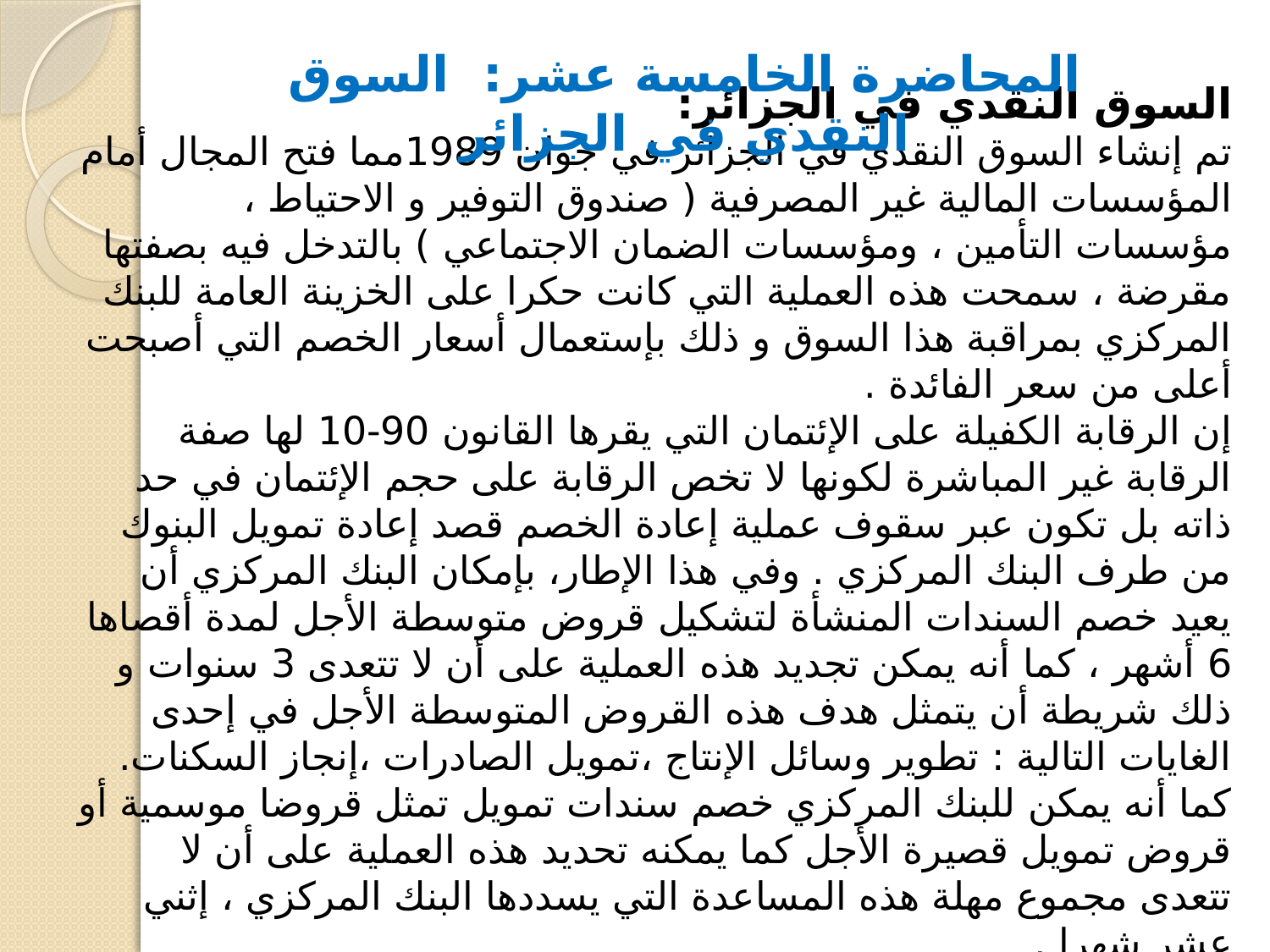

المحاضرة الخامسة عشر:  السوق النقدي في الجزائر
السوق النقدي في الجزائر:
تم إنشاء السوق النقدي في الجزائر في جوان 1989مما فتح المجال أمام المؤسسات المالية غير المصرفية ( صندوق التوفير و الاحتياط ، مؤسسات التأمين ، ومؤسسات الضمان الاجتماعي ) بالتدخل فيه بصفتها مقرضة ، سمحت هذه العملية التي كانت حكرا على الخزينة العامة للبنك المركزي بمراقبة هذا السوق و ذلك بإستعمال أسعار الخصم التي أصبحت أعلى من سعر الفائدة .
إن الرقابة الكفيلة على الإئتمان التي يقرها القانون 90-10 لها صفة الرقابة غير المباشرة لكونها لا تخص الرقابة على حجم الإئتمان في حد ذاته بل تكون عبر سقوف عملية إعادة الخصم قصد إعادة تمويل البنوك من طرف البنك المركزي . وفي هذا الإطار، بإمكان البنك المركزي أن يعيد خصم السندات المنشأة لتشكيل قروض متوسطة الأجل لمدة أقصاها 6 أشهر ، كما أنه يمكن تجديد هذه العملية على أن لا تتعدى 3 سنوات و ذلك شريطة أن يتمثل هدف هذه القروض المتوسطة الأجل في إحدى الغايات التالية : تطوير وسائل الإنتاج ،تمويل الصادرات ،إنجاز السكنات. كما أنه يمكن للبنك المركزي خصم سندات تمويل تمثل قروضا موسمية أو قروض تمويل قصيرة الأجل كما يمكنه تحديد هذه العملية على أن لا تتعدى مجموع مهلة هذه المساعدة التي يسددها البنك المركزي ، إثني عشر شهرا .
*مهام بنك الجزائر:
لقد استعاد بنك الجزائر في إطار إصلاح النظام النقدي مكانته كمركز لهذا النظام، و دوره في مراقبة عمل نظام التمويل، و هذا بعد أن كانت الخزينة (في الفترة السابقة) هي المركز الفعلي و ليس الرسمي للنظام المصرفي. فإضافة إلى الوظائف التقليدية التي يؤديها البنك المركزي كمعهد للإصدار باحتكار حق إصدار النقود،و كبنك للبنوك من خلال علاقته التقليدية مع البنوك التجارية، و كبنك للحكومة من خلال علاقته مع الخزينة، أصبح يلعب دورا أساسيا في الدفاع عن القدرة الشرائية للعملة الوطنية داخليا و خارجيا، وذلك بالعمل على استقرار الأسعار الداخلية واستقر سعر الصرف خارجيا